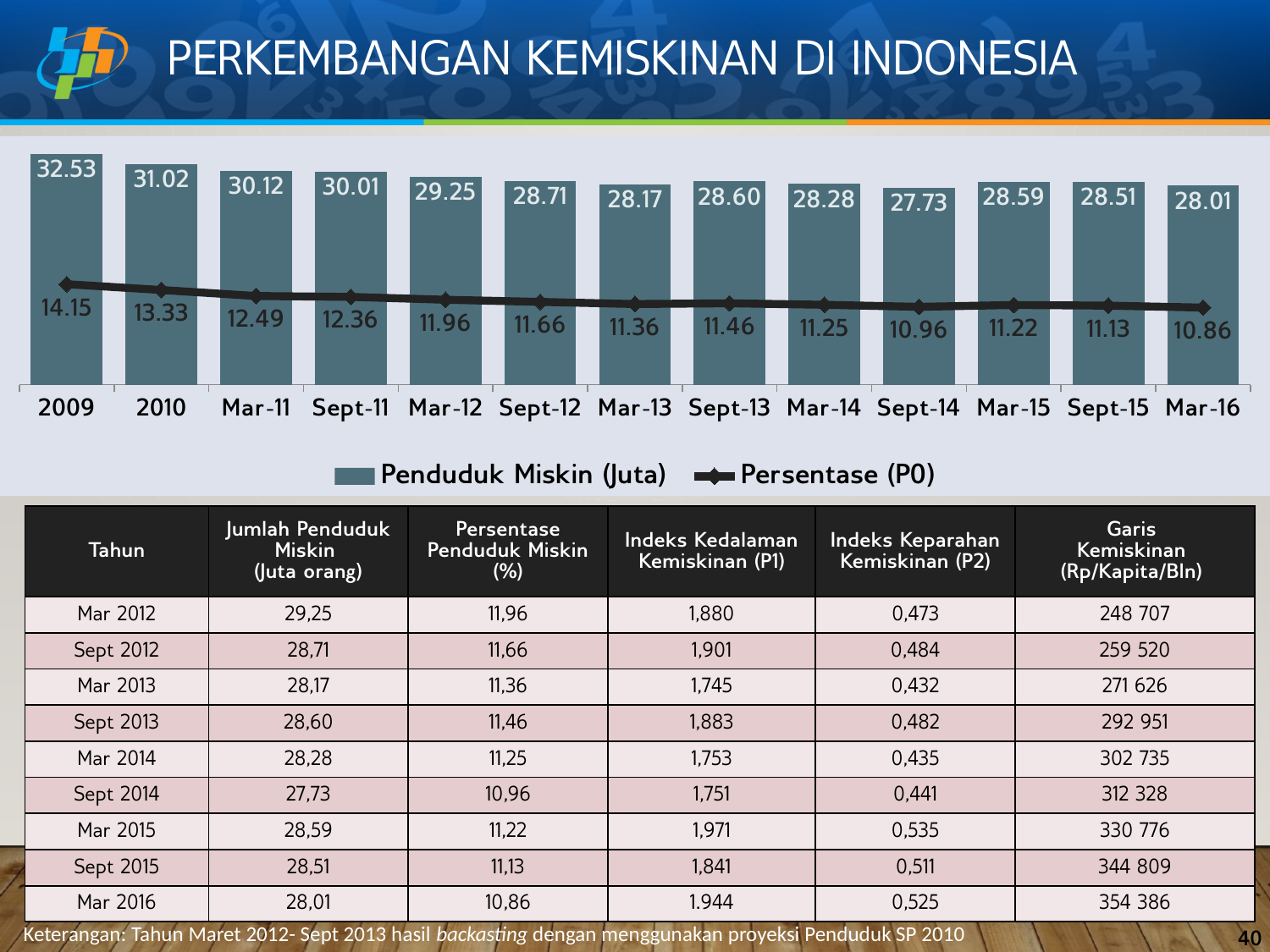

# Perkembangan Kemiskinan di Indonesia

### Chart

| Category | Penduduk Miskin (Juta)  | Persentase (P0) |
|---|---|---|
| 2009 | 32.53 | 14.15 |
| 2010 | 31.02 | 13.33 |
| Mar-11 | 30.12 | 12.49 |
| Sept-11 | 30.01 | 12.360000000000008 |
| Mar-12 | 29.25 | 11.96 |
| Sept-12 | 28.71 | 11.66 |
| Mar-13 | 28.17 | 11.360000000000008 |
| Sept-13 | 28.6 | 11.46 |
| Mar-14 | 28.279999999999987 | 11.25 |
| Sept-14 | 27.73 | 10.96 |
| Mar-15 | 28.59 | 11.219999999999999 |
| Sept-15 | 28.51 | 11.129999999999999 |
| Mar-16 | 28.01 | 10.860000000000008 |
| Tahun | Jumlah Penduduk Miskin (Juta orang) | Persentase Penduduk Miskin (%) | Indeks Kedalaman Kemiskinan (P1) | Indeks Keparahan Kemiskinan (P2) | Garis Kemiskinan (Rp/Kapita/Bln) |
| --- | --- | --- | --- | --- | --- |
| Mar 2012 | 29,25 | 11,96 | 1,880 | 0,473 | 248 707 |
| Sept 2012 | 28,71 | 11,66 | 1,901 | 0,484 | 259 520 |
| Mar 2013 | 28,17 | 11,36 | 1,745 | 0,432 | 271 626 |
| Sept 2013 | 28,60 | 11,46 | 1,883 | 0,482 | 292 951 |
| Mar 2014 | 28,28 | 11,25 | 1,753 | 0,435 | 302 735 |
| Sept 2014 | 27,73 | 10,96 | 1,751 | 0,441 | 312 328 |
| Mar 2015 | 28,59 | 11,22 | 1,971 | 0,535 | 330 776 |
| Sept 2015 | 28,51 | 11,13 | 1,841 | 0,511 | 344 809 |
| Mar 2016 | 28,01 | 10,86 | 1.944 | 0,525 | 354 386 |
40
Keterangan: Tahun Maret 2012- Sept 2013 hasil backasting dengan menggunakan proyeksi Penduduk SP 2010